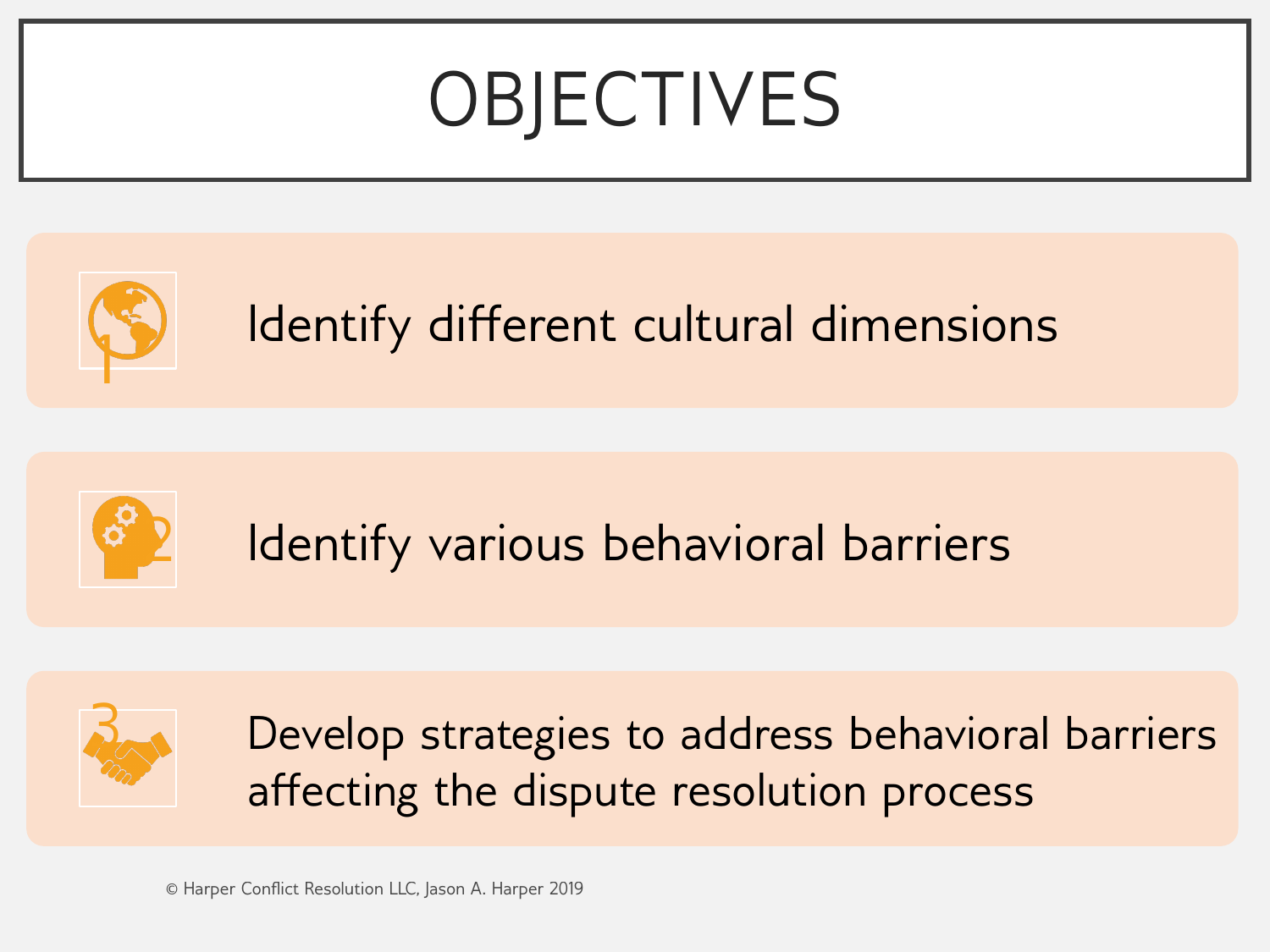

# OBJECTIVES
Identify different cultural dimensions
Identify various behavioral barriers
Develop strategies to address behavioral barriers affecting the dispute resolution process
1
2
3
© Harper Conflict Resolution LLC, Jason A. Harper 2019